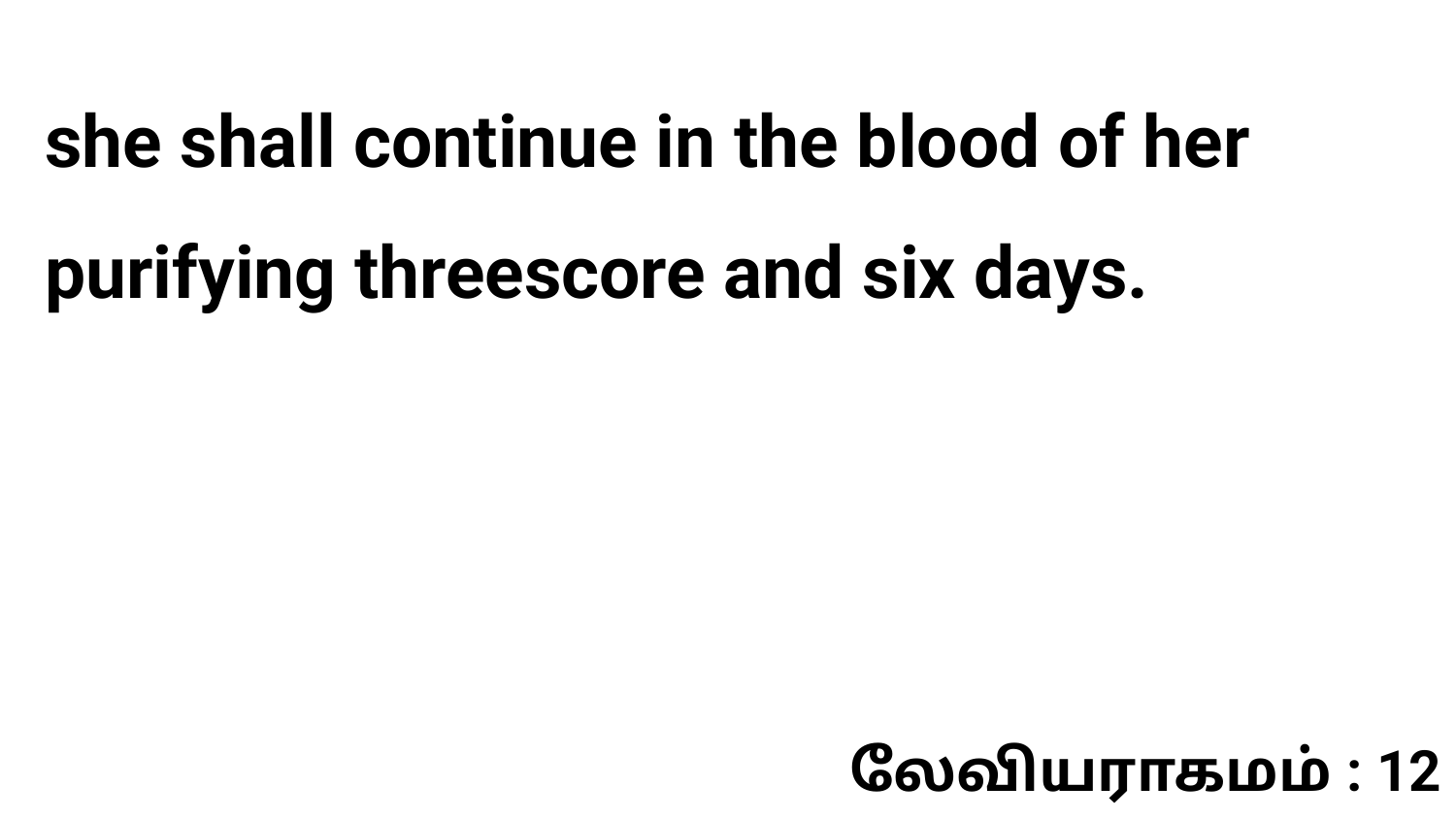

she shall continue in the blood of her purifying threescore and six days.
லேவியராகமம் : 12